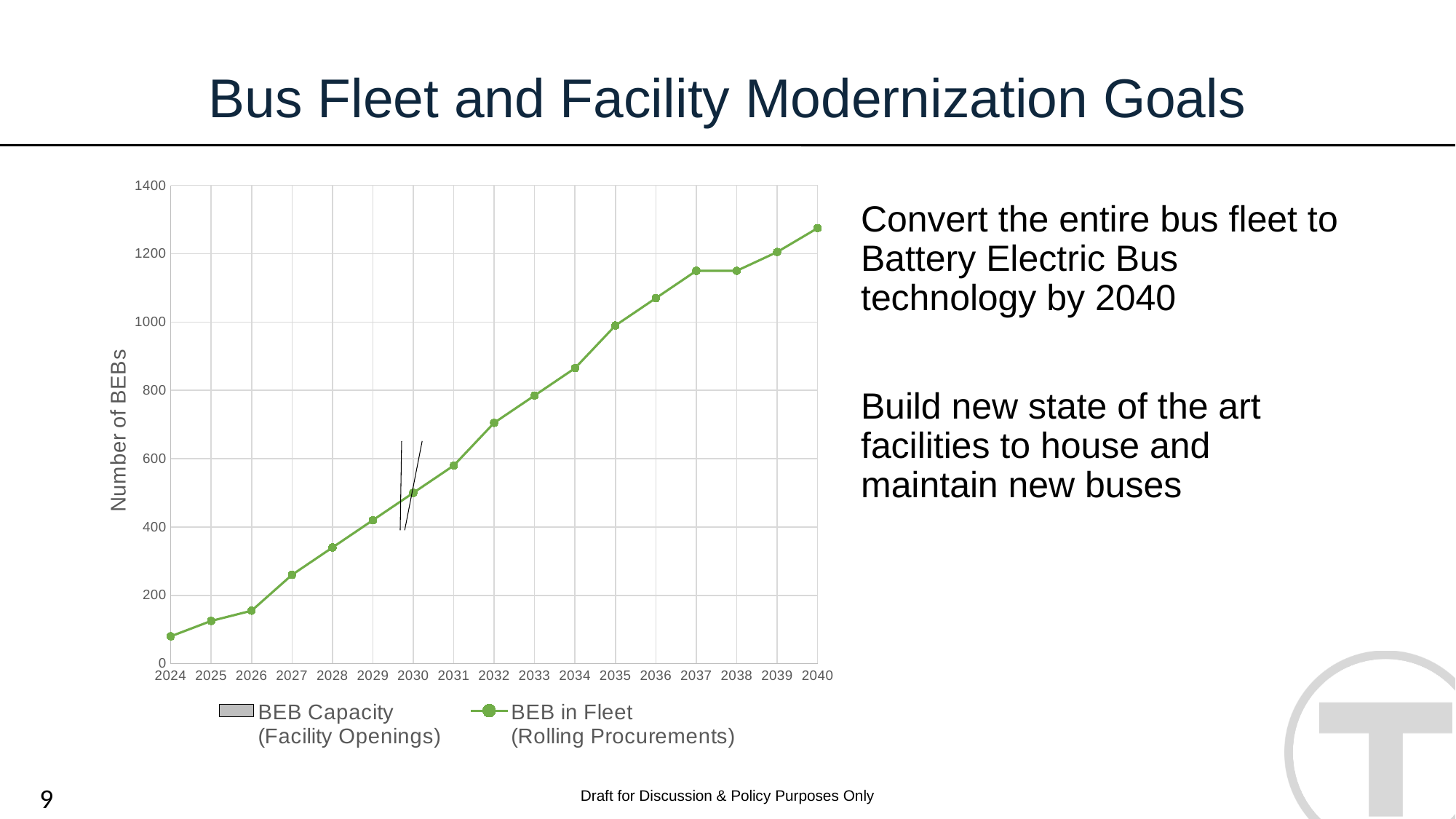

# Bus Fleet and Facility Modernization Goals

### Chart

| Category | BEB Capacity
(Facility Openings) | BEB in Fleet
(Rolling Procurements) |
|---|---|---|
| 2024 | 155.0 | 80.0 |
| 2025 | 155.0 | 125.0 |
| 2026 | 155.0 | 155.0 |
| 2027 | 355.0 | 260.0 |
| 2028 | 355.0 | 340.0 |
| 2029 | 555.0 | 420.0 |
| 2030 | 620.0 | 500.0 |
| 2031 | 620.0 | 580.0 |
| 2032 | 795.0 | 705.0 |
| 2033 | 795.0 | 785.0 |
| 2034 | 960.0 | 865.0 |
| 2035 | 960.0 | 990.0 |
| 2036 | 1160.0 | 1070.0 |
| 2037 | 1160.0 | 1150.0 |
| 2038 | 1160.0 | 1150.0 |
| 2039 | 1310.0 | 1205.0 |
| 2040 | 1310.0 | 1275.0 |
Convert the entire bus fleet to Battery Electric Bus technology by 2040

Build new state of the art facilities to house and  maintain new buses